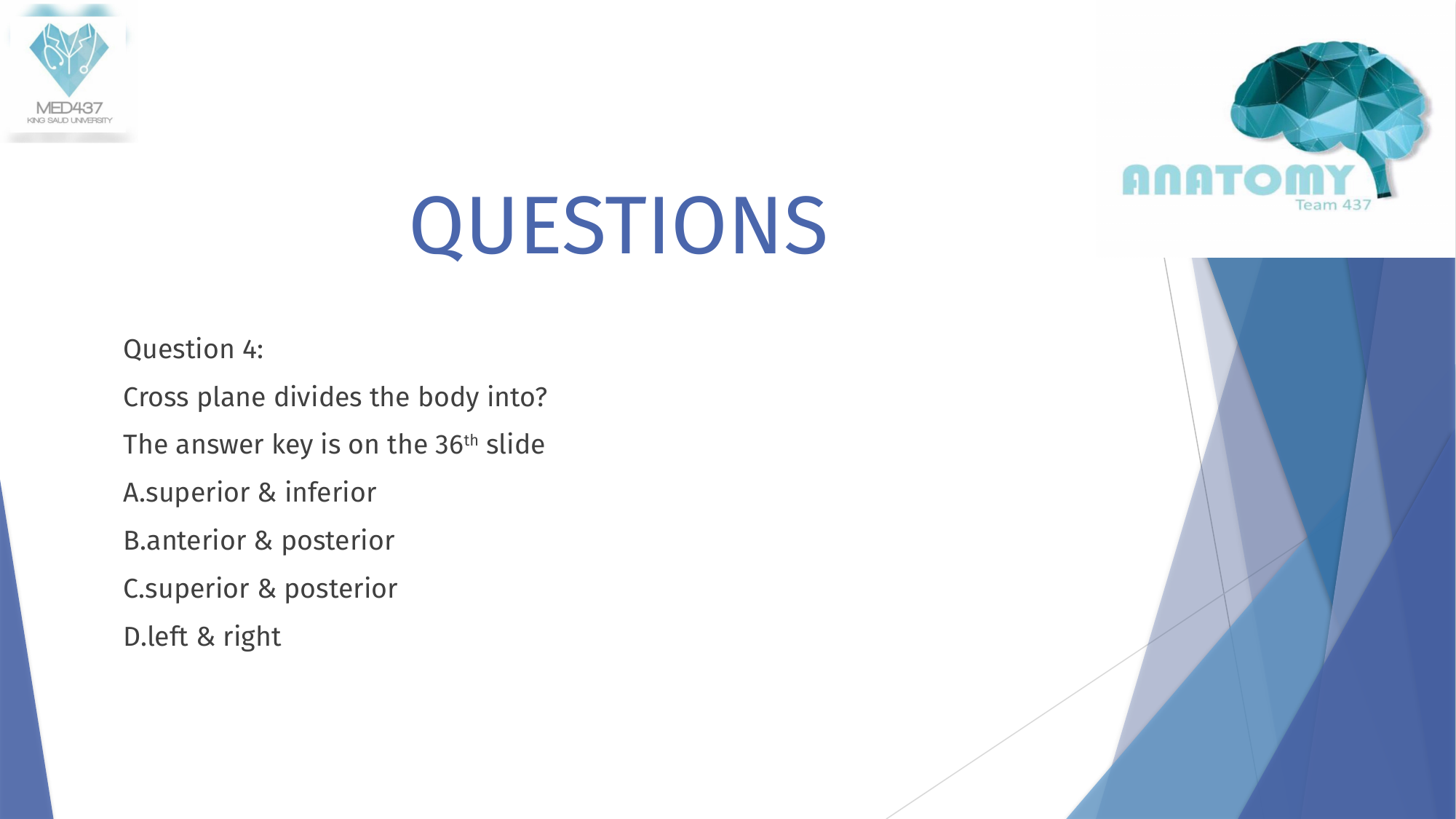

Question 4:
Cross plane divides the body into?
The answer key is on the 36th slide
A.superior & inferior
B.anterior & posterior
C.superior & posterior
D.left & right